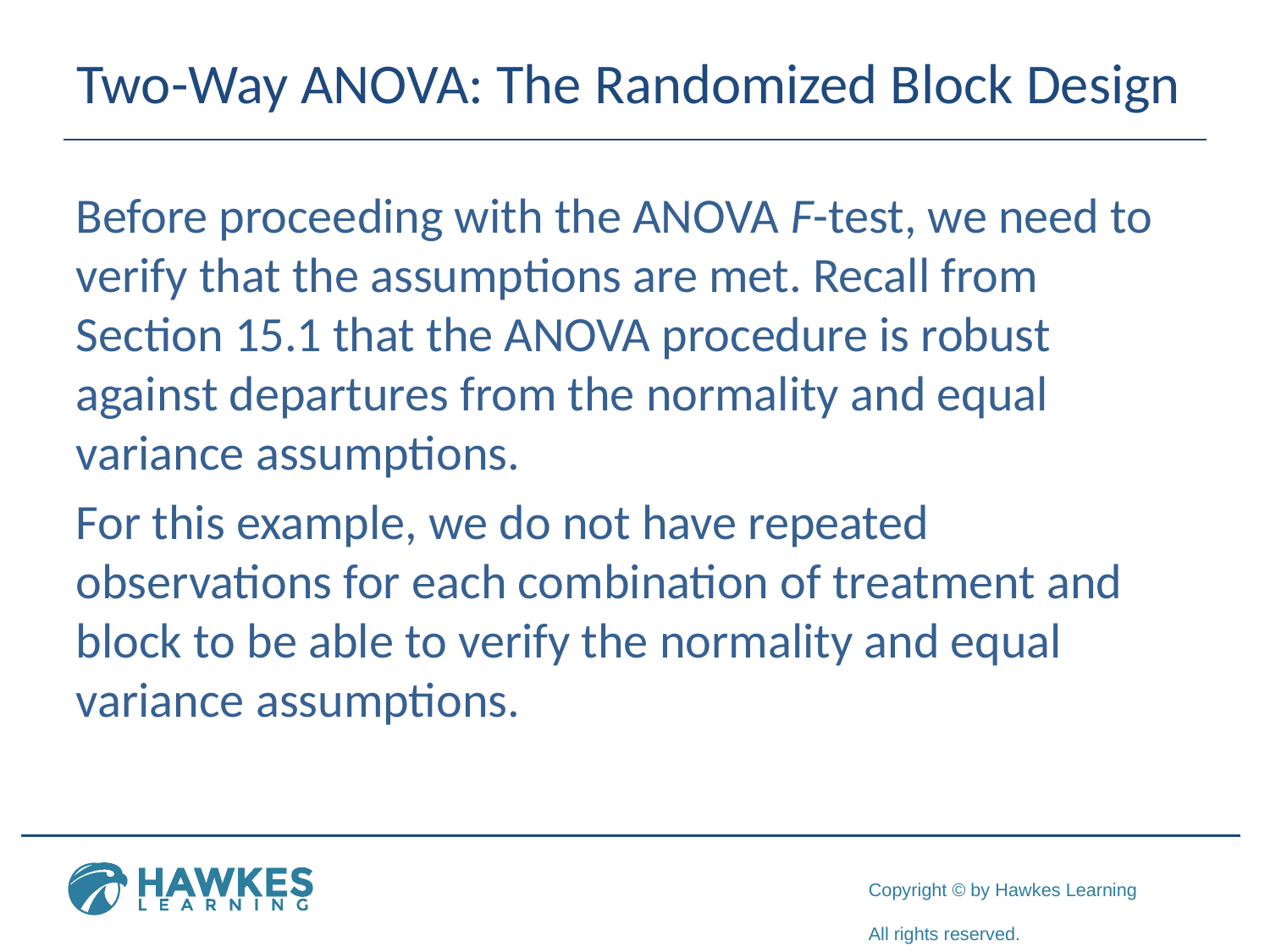

# Two-Way ANOVA: The Randomized Block Design
Before proceeding with the ANOVA F-test, we need to verify that the assumptions are met. Recall from Section 15.1 that the ANOVA procedure is robust against departures from the normality and equal variance assumptions.
For this example, we do not have repeated observations for each combination of treatment and block to be able to verify the normality and equal variance assumptions.